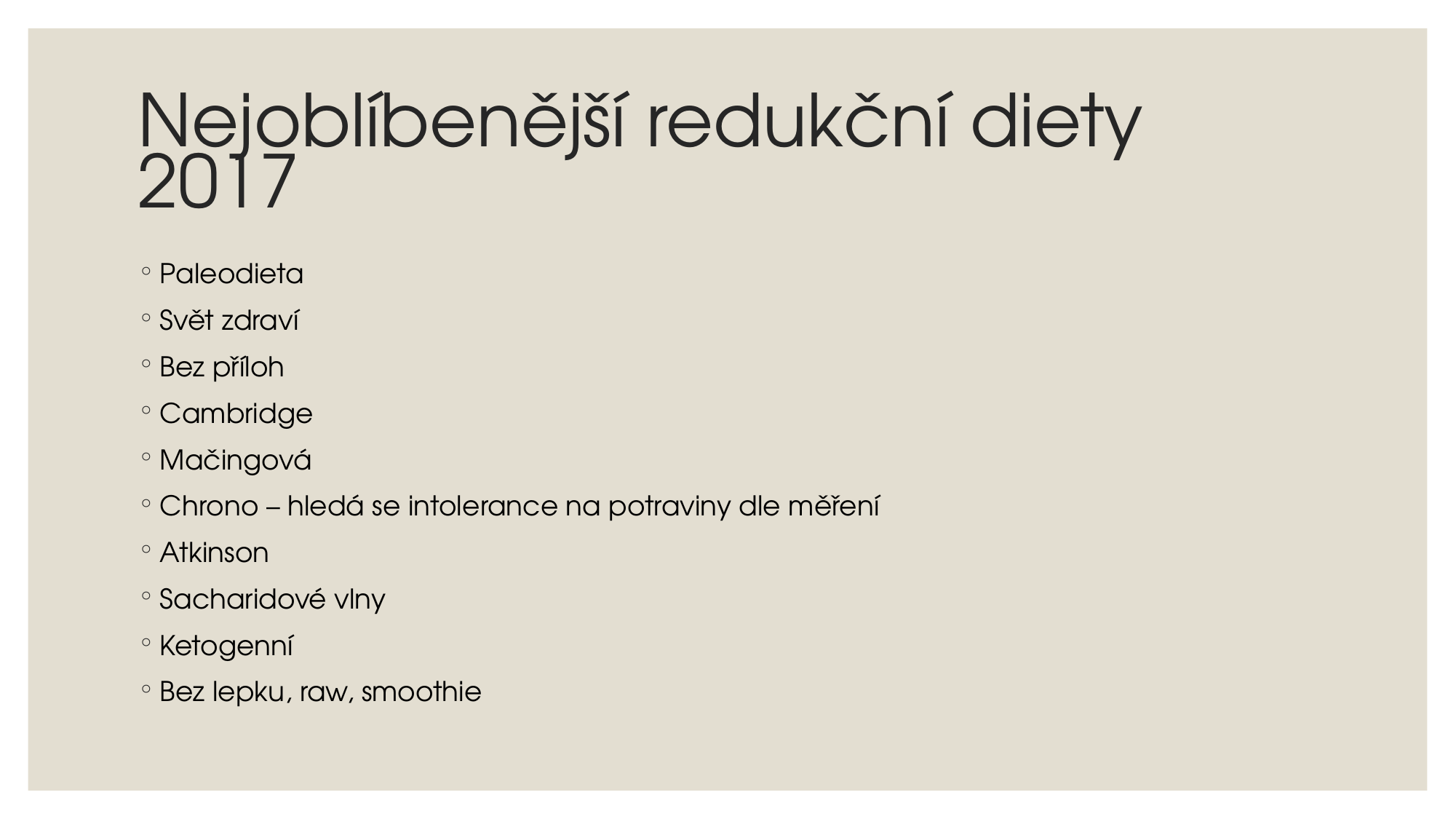

# Nejoblíbenější redukční diety 2017
Paleodieta
Svět zdraví
Bez příloh
Cambridge
Mačingová
Chrono – hledá se intolerance na potraviny dle měření
Atkinson
Sacharidové vlny
Ketogenní
Bez lepku, raw, smoothie